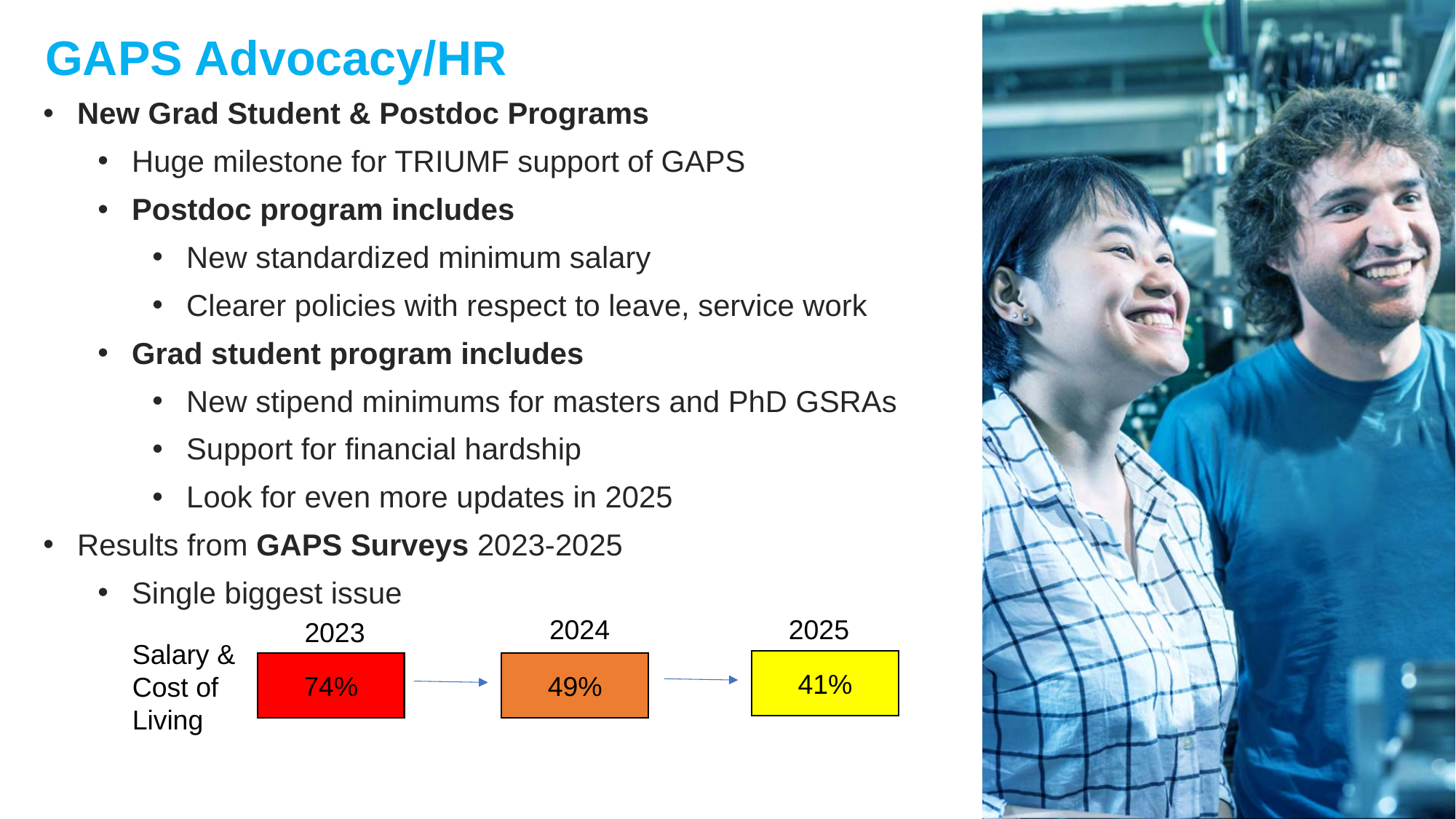

GAPS Advocacy/HR

New Grad Student & Postdoc Programs
Huge milestone for TRIUMF support of GAPS
Postdoc program includes
New standardized minimum salary
Clearer policies with respect to leave, service work
Grad student program includes
New stipend minimums for masters and PhD GSRAs
Support for financial hardship
Look for even more updates in 2025
Results from GAPS Surveys 2023-2025
Single biggest issue

2024
2025
2023
Salary & Cost of Living
41%​
74%​
49%​